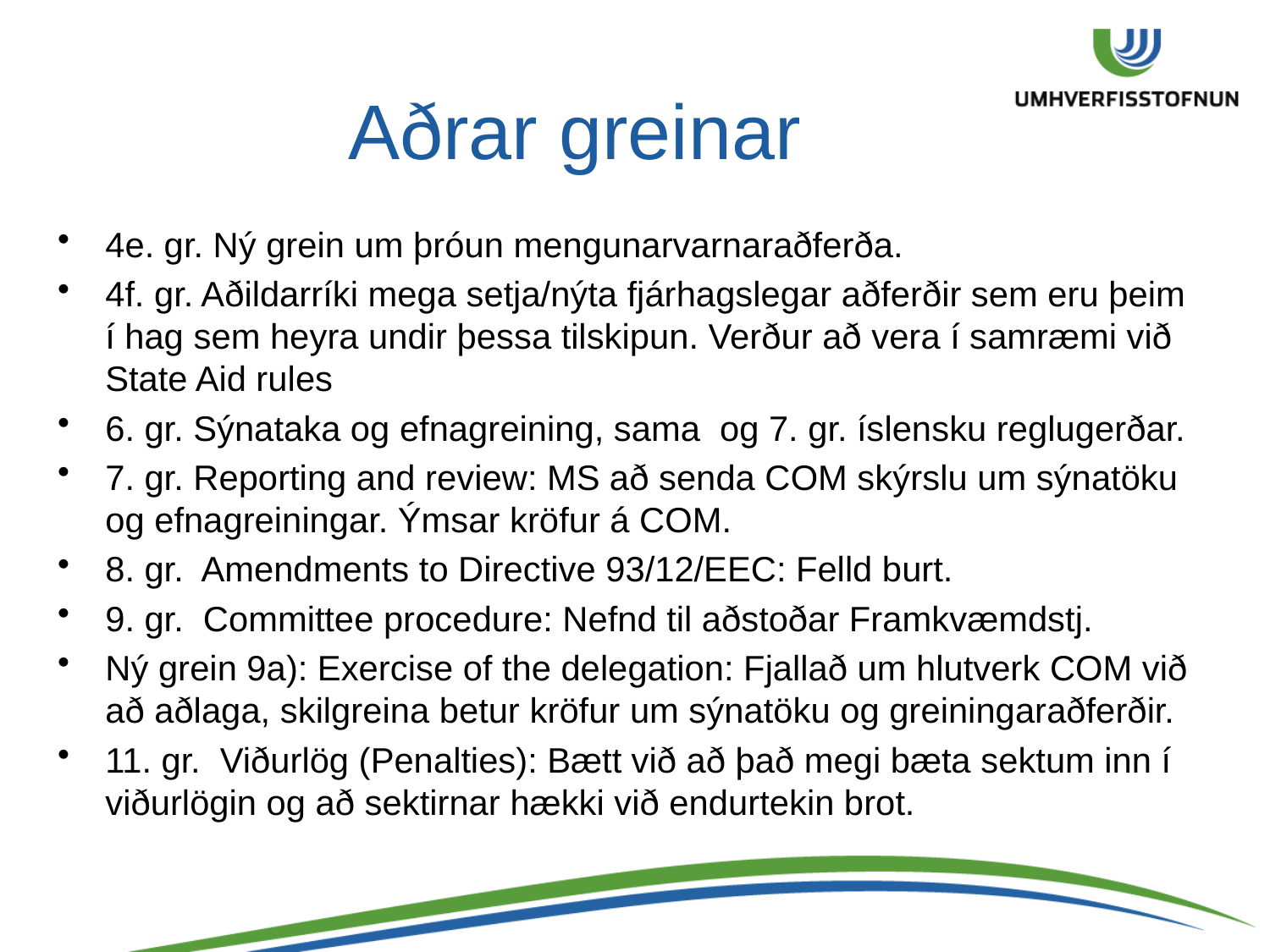

# Aðrar greinar
4e. gr. Ný grein um þróun mengunarvarnaraðferða.
4f. gr. Aðildarríki mega setja/nýta fjárhagslegar aðferðir sem eru þeim í hag sem heyra undir þessa tilskipun. Verður að vera í samræmi við State Aid rules
6. gr. Sýnataka og efnagreining, sama  og 7. gr. íslensku reglugerðar.
7. gr. Reporting and review: MS að senda COM skýrslu um sýnatöku og efnagreiningar. Ýmsar kröfur á COM.
8. gr.  Amendments to Directive 93/12/EEC: Felld burt.
9. gr.  Committee procedure: Nefnd til aðstoðar Framkvæmdstj.
Ný grein 9a): Exercise of the delegation: Fjallað um hlutverk COM við að aðlaga, skilgreina betur kröfur um sýnatöku og greiningaraðferðir.
11. gr.  Viðurlög (Penalties): Bætt við að það megi bæta sektum inn í viðurlögin og að sektirnar hækki við endurtekin brot.